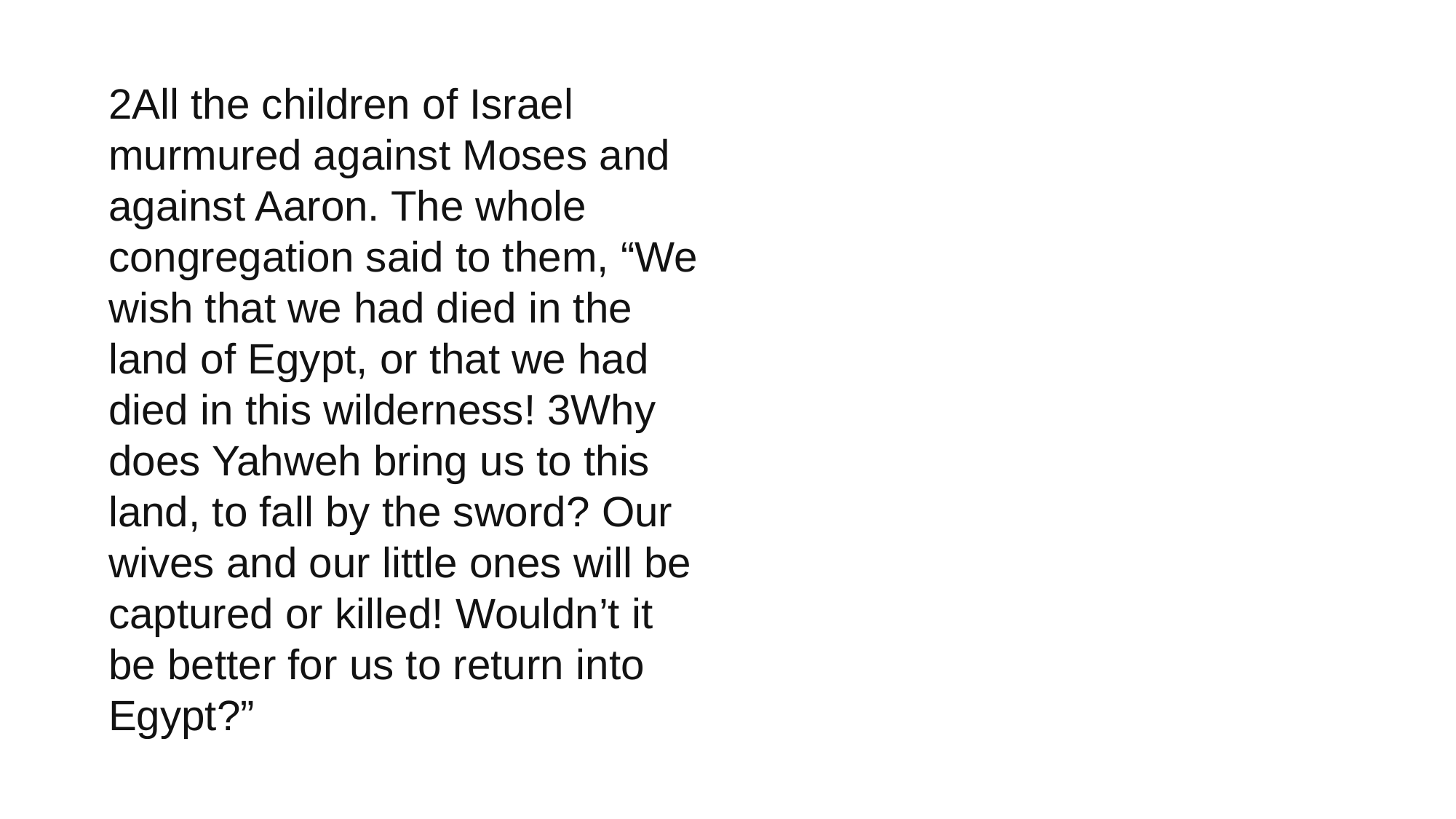

1 Samuel
2All the children of Israel murmured against Moses and against Aaron. The whole congregation said to them, “We wish that we had died in the land of Egypt, or that we had died in this wilderness! 3Why does Yahweh bring us to this land, to fall by the sword? Our wives and our little ones will be captured or killed! Wouldn’t it be better for us to return into Egypt?”